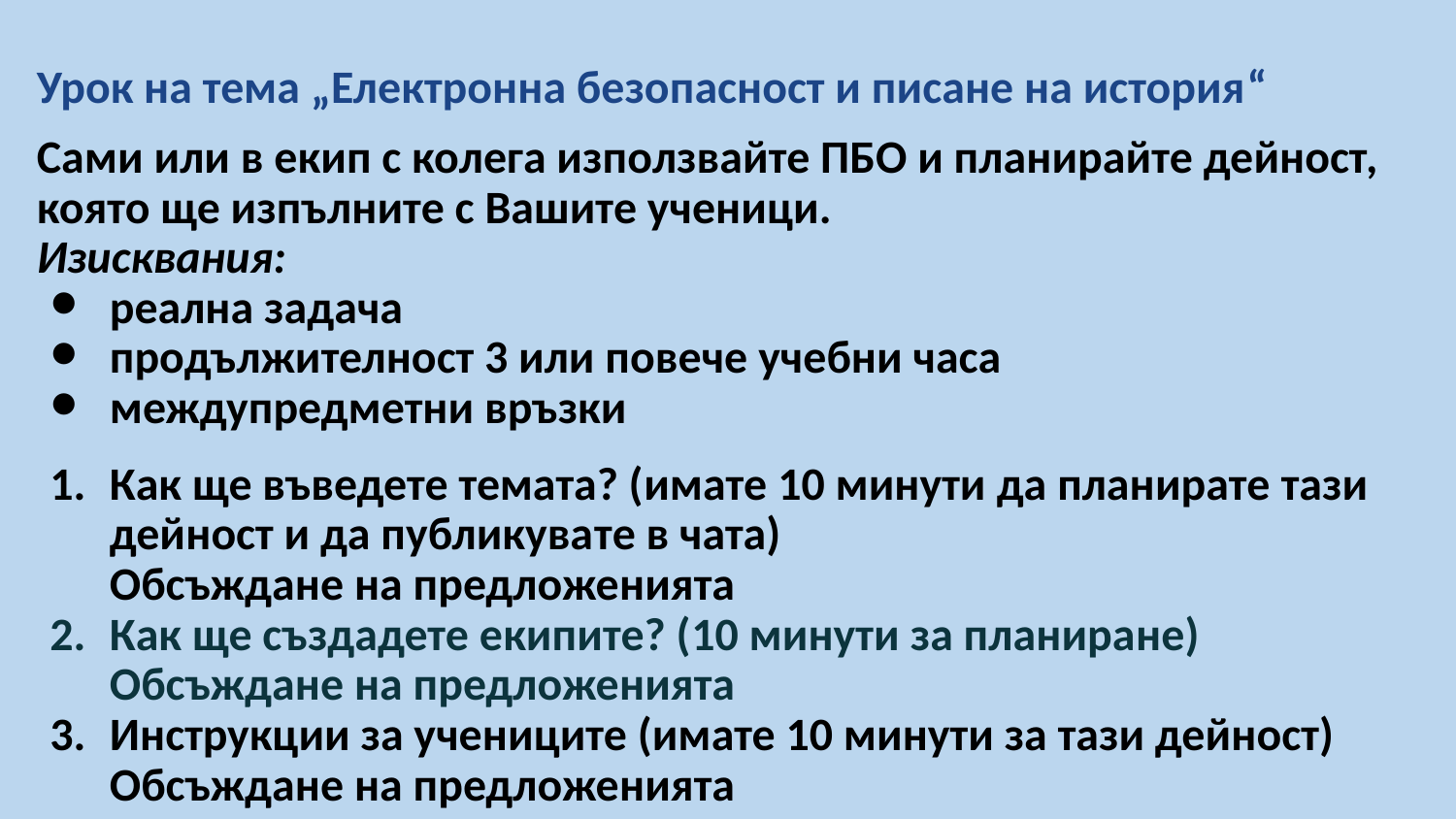

Урок на тема „Електронна безопасност и писане на история“
Сами или в екип с колега използвайте ПБО и планирайте дейност, която ще изпълните с Вашите ученици.
Изисквания:
реална задача
продължителност 3 или повече учебни часа
междупредметни връзки

Как ще въведете темата? (имате 10 минути да планирате тази дейност и да публикувате в чата)
Обсъждане на предложенията
Как ще създадете екипите? (10 минути за планиране)
Обсъждане на предложенията
Инструкции за учениците (имате 10 минути за тази дейност) Обсъждане на предложенията